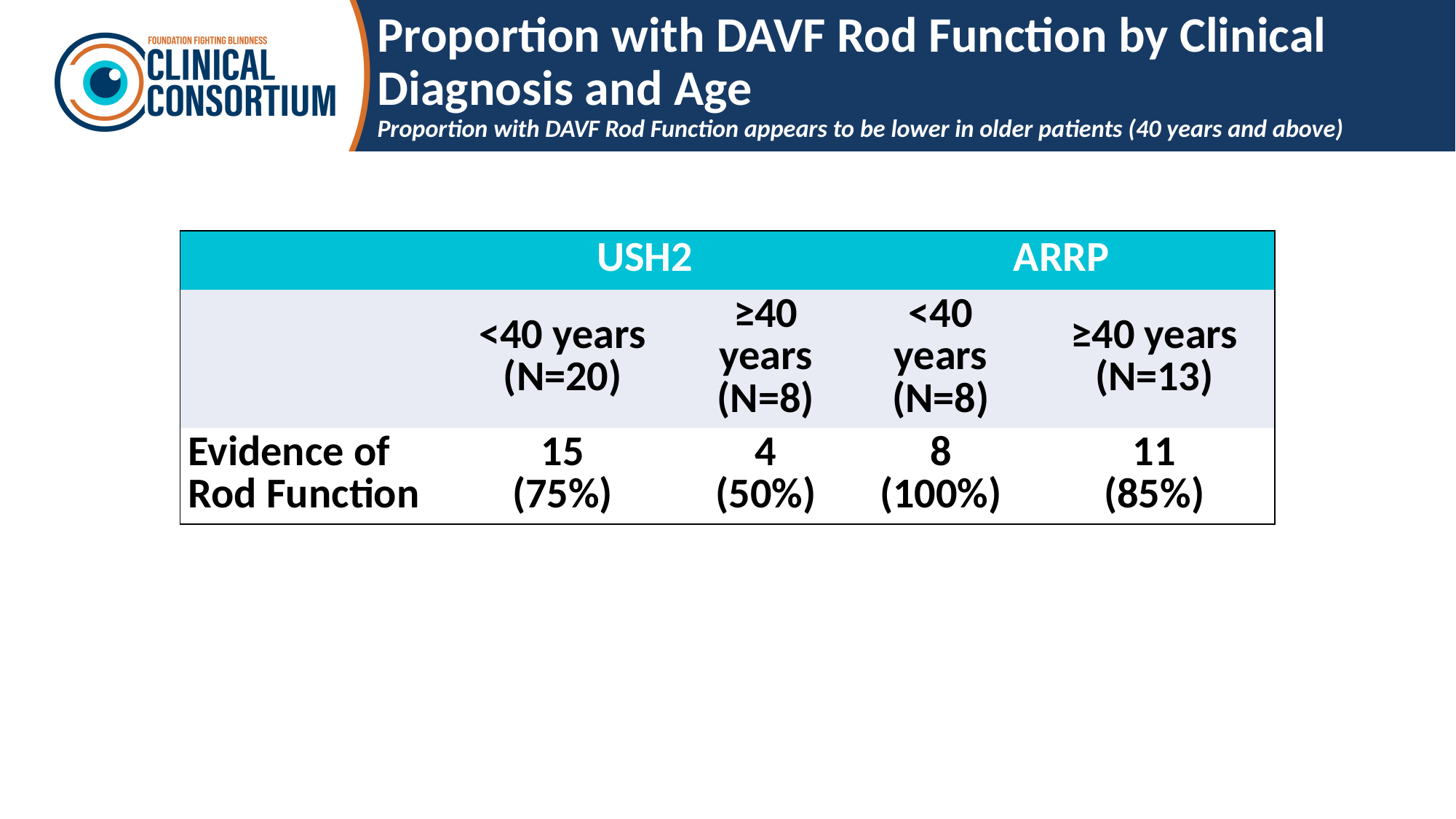

# Proportion with DAVF Rod Function by Clinical Diagnosis and Age Proportion with DAVF Rod Function appears to be lower in older patients (40 years and above)
|  | USH2 |  | ARRP |  |
| --- | --- | --- | --- | --- |
|  | <40 years (N=20) | ≥40 years (N=8) | <40 years (N=8) | ≥40 years (N=13) |
| Evidence of Rod Function | 15 (75%) | 4 (50%) | 8 (100%) | 11 (85%) |